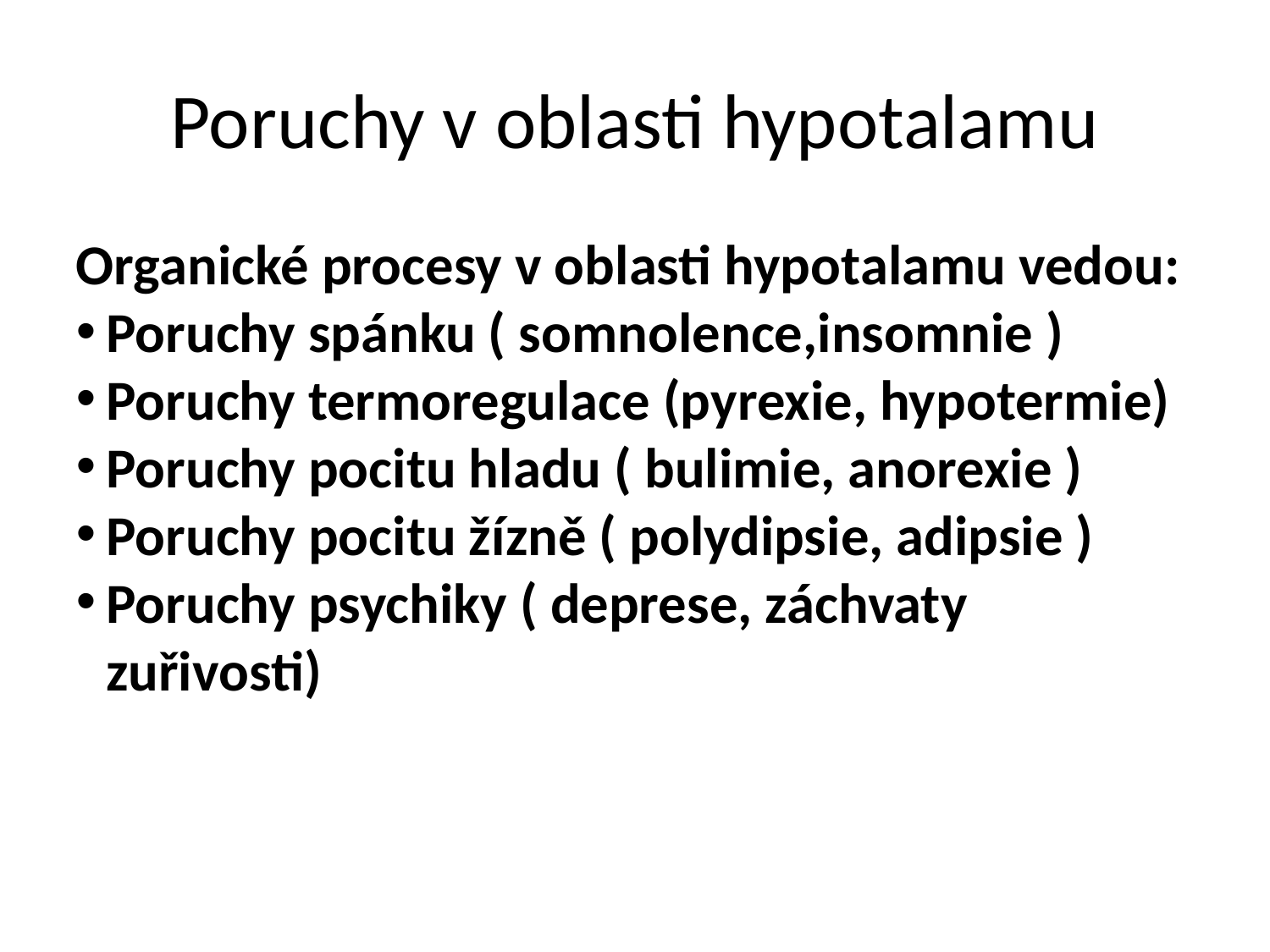

Poruchy v oblasti hypotalamu
Organické procesy v oblasti hypotalamu vedou:
Poruchy spánku ( somnolence,insomnie )
Poruchy termoregulace (pyrexie, hypotermie)
Poruchy pocitu hladu ( bulimie, anorexie )
Poruchy pocitu žízně ( polydipsie, adipsie )
Poruchy psychiky ( deprese, záchvaty zuřivosti)